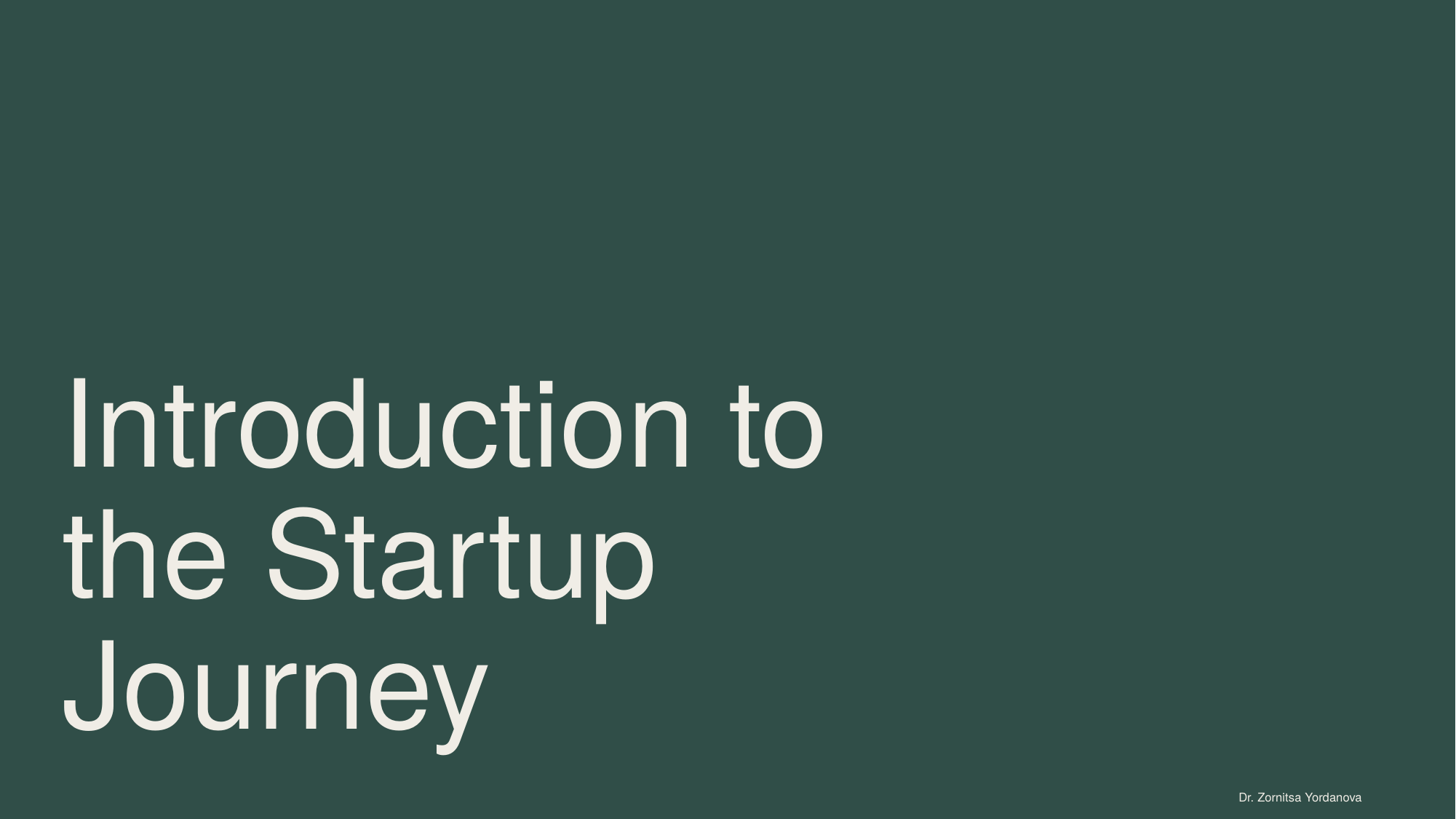

# Introduction to the Startup Journey
Dr. Zornitsa Yordanova